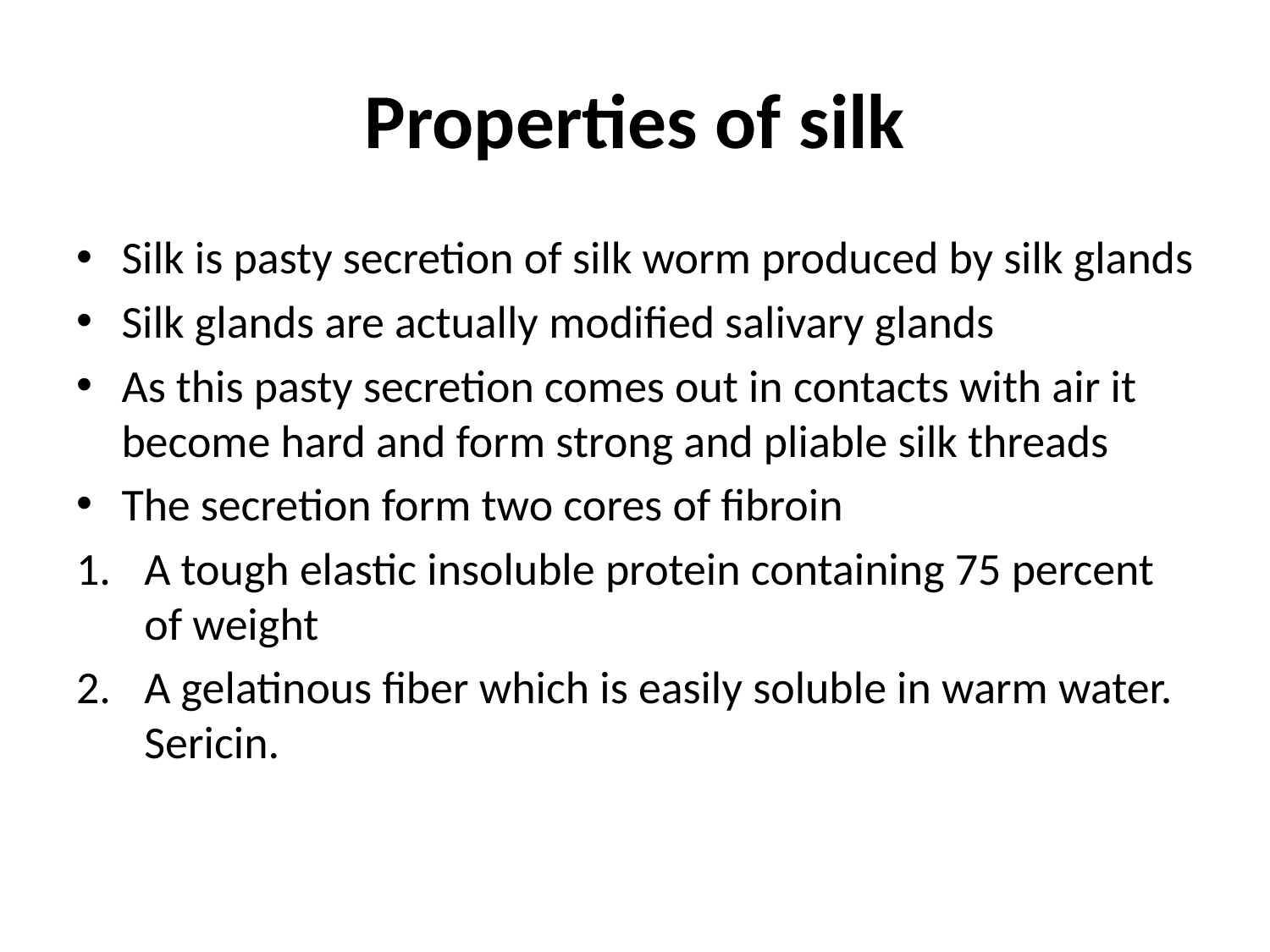

# Properties of silk
Silk is pasty secretion of silk worm produced by silk glands
Silk glands are actually modified salivary glands
As this pasty secretion comes out in contacts with air it become hard and form strong and pliable silk threads
The secretion form two cores of fibroin
A tough elastic insoluble protein containing 75 percent of weight
A gelatinous fiber which is easily soluble in warm water. Sericin.